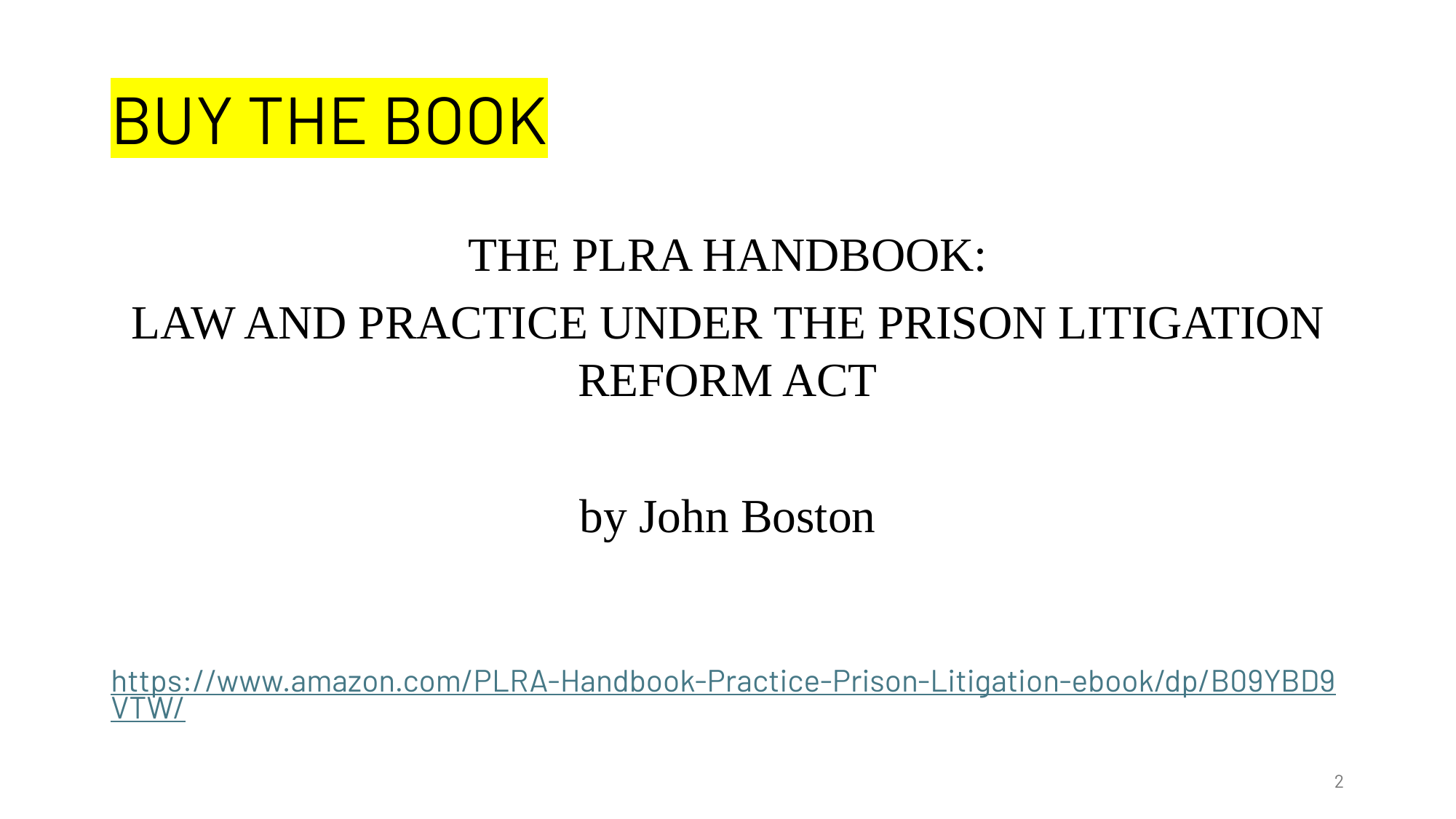

# BUY THE BOOK
THE PLRA HANDBOOK:
LAW AND PRACTICE UNDER THE PRISON LITIGATION REFORM ACT

by John Boston

https://www.amazon.com/PLRA-Handbook-Practice-Prison-Litigation-ebook/dp/B09YBD9VTW/
2